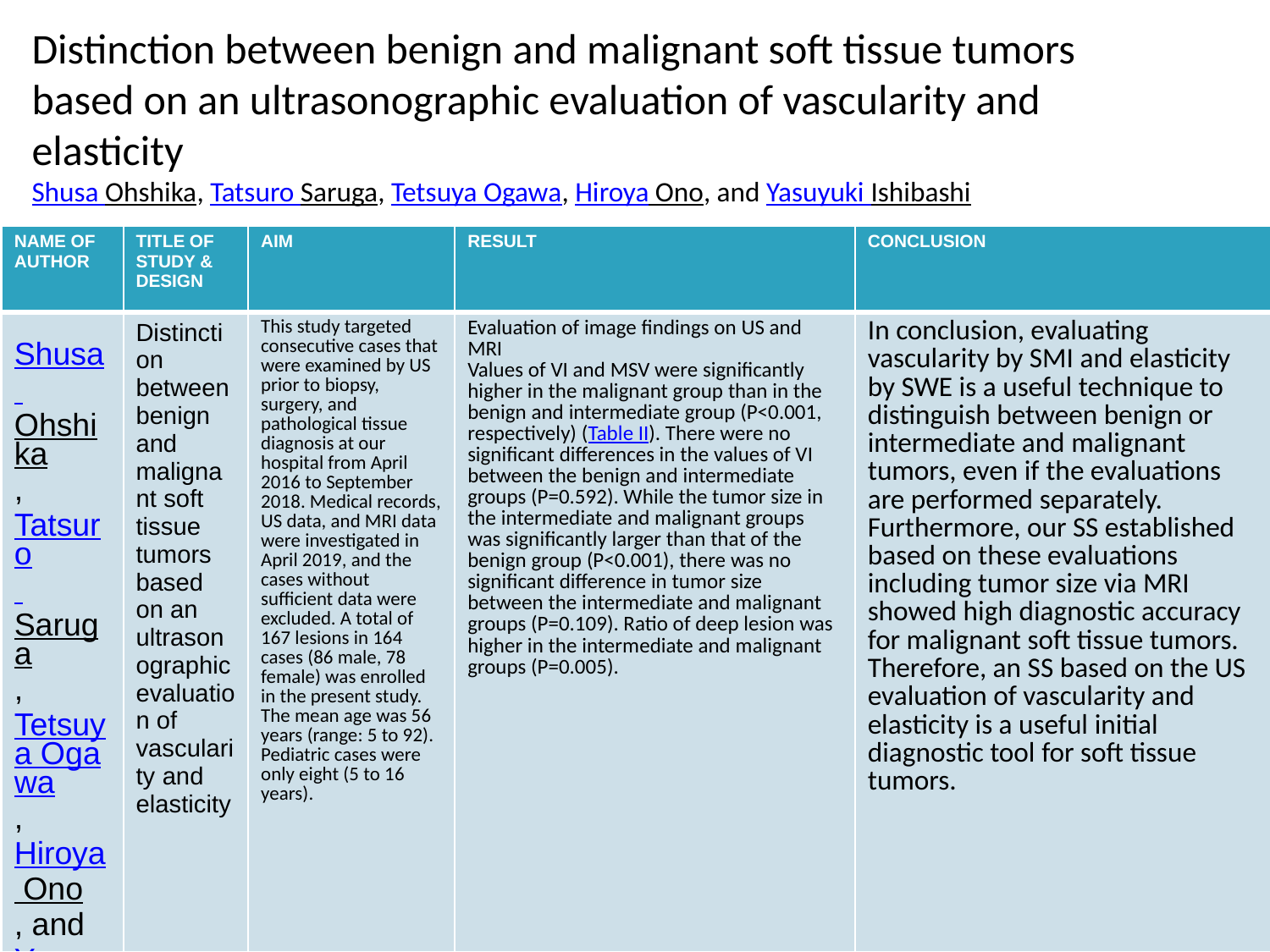

# Distinction between benign and malignant soft tissue tumors based on an ultrasonographic evaluation of vascularity and elasticity Shusa Ohshika, Tatsuro Saruga, Tetsuya Ogawa, Hiroya Ono, and Yasuyuki Ishibashi
| NAME OF AUTHOR | TITLE OF STUDY & DESIGN | AIM | RESULT | CONCLUSION |
| --- | --- | --- | --- | --- |
| Shusa Ohshika, Tatsuro Saruga, Tetsuya Ogawa, Hiroya Ono, and Yasuyuki Ishibashi | Distinction between benign and malignant soft tissue tumors based on an ultrasonographic evaluation of vascularity and elasticity | This study targeted consecutive cases that were examined by US prior to biopsy, surgery, and pathological tissue diagnosis at our hospital from April 2016 to September 2018. Medical records, US data, and MRI data were investigated in April 2019, and the cases without sufficient data were excluded. A total of 167 lesions in 164 cases (86 male, 78 female) was enrolled in the present study. The mean age was 56 years (range: 5 to 92). Pediatric cases were only eight (5 to 16 years). | Evaluation of image findings on US and MRI  Values of VI and MSV were significantly higher in the malignant group than in the benign and intermediate group (P<0.001, respectively) (Table II). There were no significant differences in the values of VI between the benign and intermediate groups (P=0.592). While the tumor size in the intermediate and malignant groups was significantly larger than that of the benign group (P<0.001), there was no significant difference in tumor size between the intermediate and malignant groups (P=0.109). Ratio of deep lesion was higher in the intermediate and malignant groups (P=0.005). | In conclusion, evaluating vascularity by SMI and elasticity by SWE is a useful technique to distinguish between benign or intermediate and malignant tumors, even if the evaluations are performed separately. Furthermore, our SS established based on these evaluations including tumor size via MRI showed high diagnostic accuracy for malignant soft tissue tumors. Therefore, an SS based on the US evaluation of vascularity and elasticity is a useful initial diagnostic tool for soft tissue tumors. |